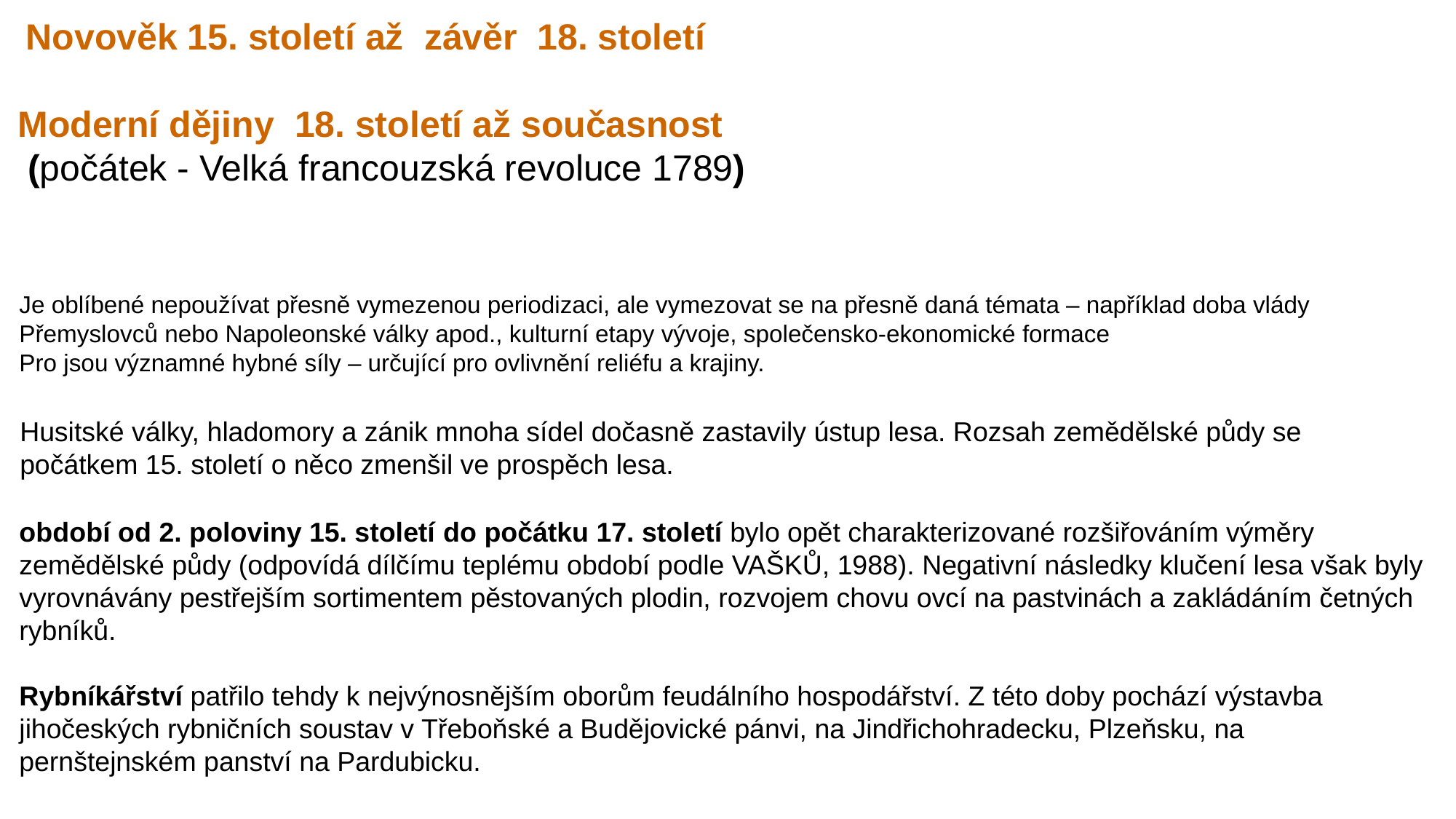

Novověk 15. století až  závěr  18. století

Moderní dějiny  18. století až současnost
 (počátek - Velká francouzská revoluce 1789)
Je oblíbené nepoužívat přesně vymezenou periodizaci, ale vymezovat se na přesně daná témata – například doba vlády Přemyslovců nebo Napoleonské války apod., kulturní etapy vývoje, společensko-ekonomické formace
Pro jsou významné hybné síly – určující pro ovlivnění reliéfu a krajiny.
Husitské války, hladomory a zánik mnoha sídel dočasně zastavily ústup lesa. Rozsah zemědělské půdy se počátkem 15. století o něco zmenšil ve prospěch lesa.
období od 2. poloviny 15. století do počátku 17. století bylo opět charakterizované rozšiřováním výměry zemědělské půdy (odpovídá dílčímu teplému období podle VAŠKŮ, 1988). Negativní následky klučení lesa však byly vyrovnávány pestřejším sortimentem pěstovaných plodin, rozvojem chovu ovcí na pastvinách a zakládáním četných rybníků.

Rybníkářství patřilo tehdy k nejvýnosnějším oborům feudálního hospodářství. Z této doby pochází výstavba jihočeských rybničních soustav v Třeboňské a Budějovické pánvi, na Jindřichohradecku, Plzeňsku, na pernštejnském panství na Pardubicku.